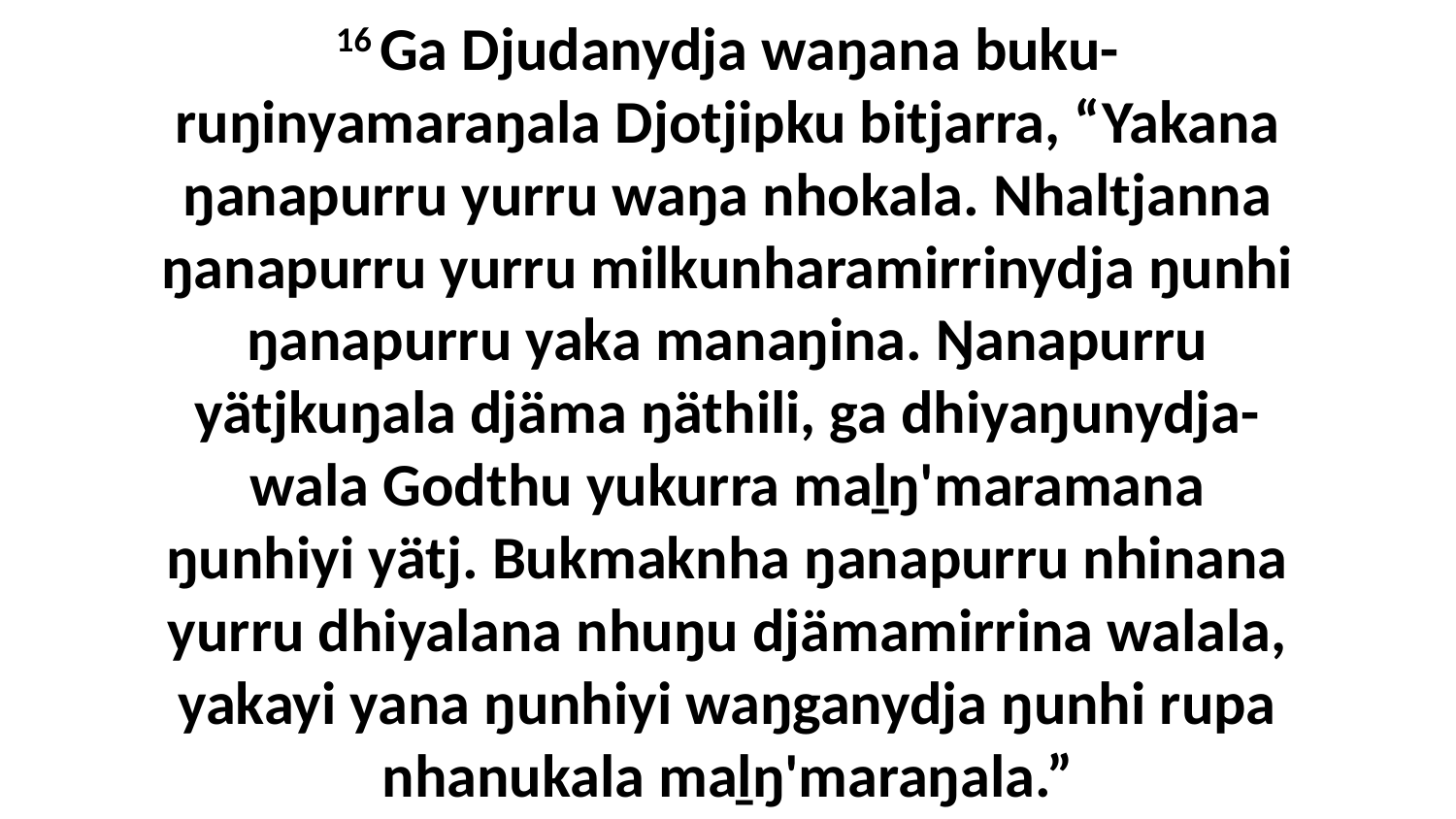

16 Ga Djudanydja waŋana buku-ruŋinyamaraŋala Djotjipku bitjarra, “Yakana ŋanapurru yurru waŋa nhokala. Nhaltjanna ŋanapurru yurru milkunharamirrinydja ŋunhi ŋanapurru yaka manaŋina. Ŋanapurru yätjkuŋala djäma ŋäthili, ga dhiyaŋunydja-wala Godthu yukurra maḻŋ'maramana ŋunhiyi yätj. Bukmaknha ŋanapurru nhinana yurru dhiyalana nhuŋu djämamirrina walala, yakayi yana ŋunhiyi waŋganydja ŋunhi rupa nhanukala maḻŋ'maraŋala.”